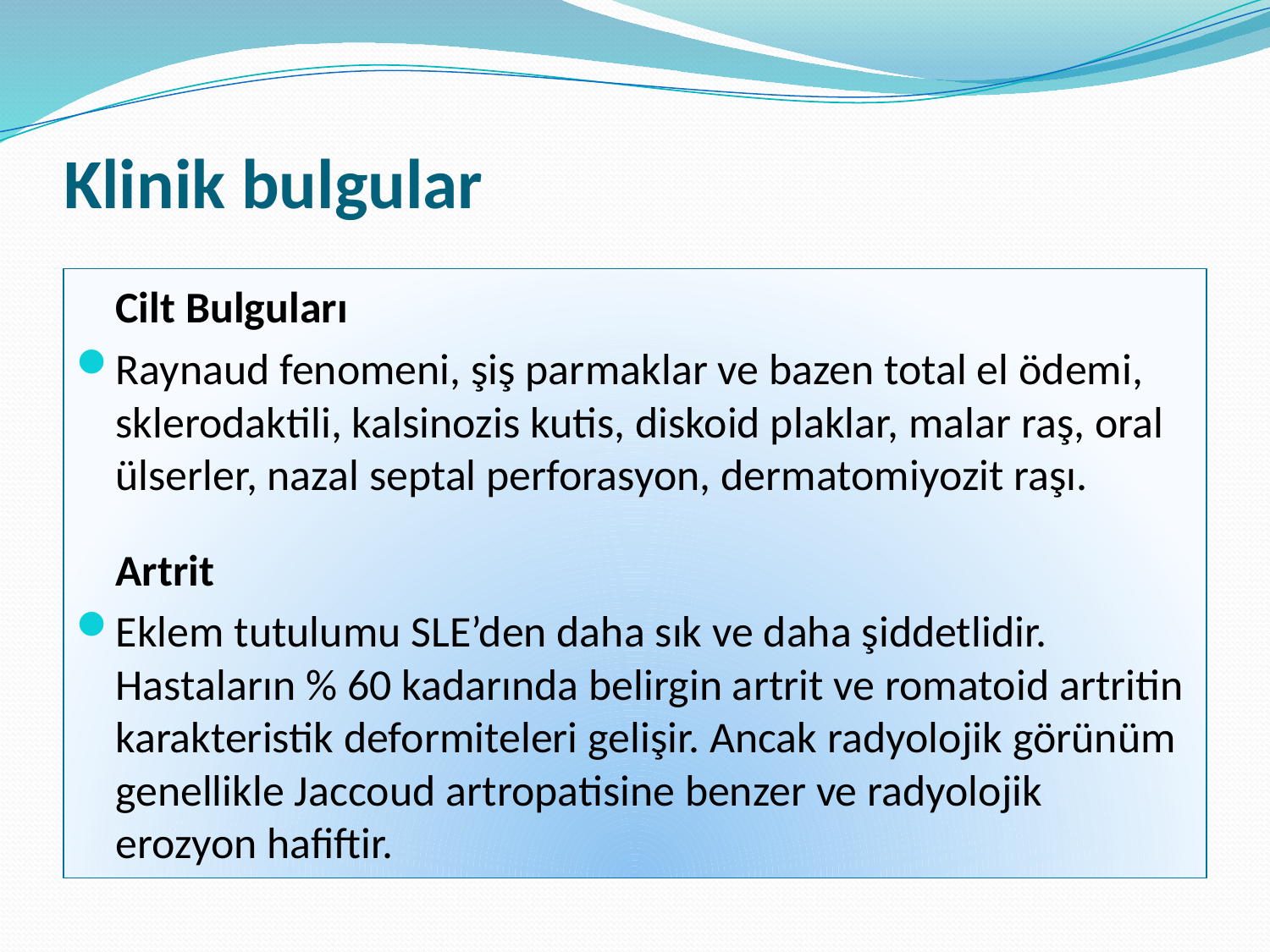

# Klinik bulgular
	Cilt Bulguları
Raynaud fenomeni, şiş parmaklar ve bazen total el ödemi, sklerodaktili, kalsinozis kutis, diskoid plaklar, malar raş, oral ülserler, nazal septal perforasyon, dermatomiyozit raşı.

	Artrit
Eklem tutulumu SLE’den daha sık ve daha şiddetlidir. Hastaların % 60 kadarında belirgin artrit ve romatoid artritin karakteristik deformiteleri gelişir. Ancak radyolojik görünüm genellikle Jaccoud artropatisine benzer ve radyolojik erozyon hafiftir.